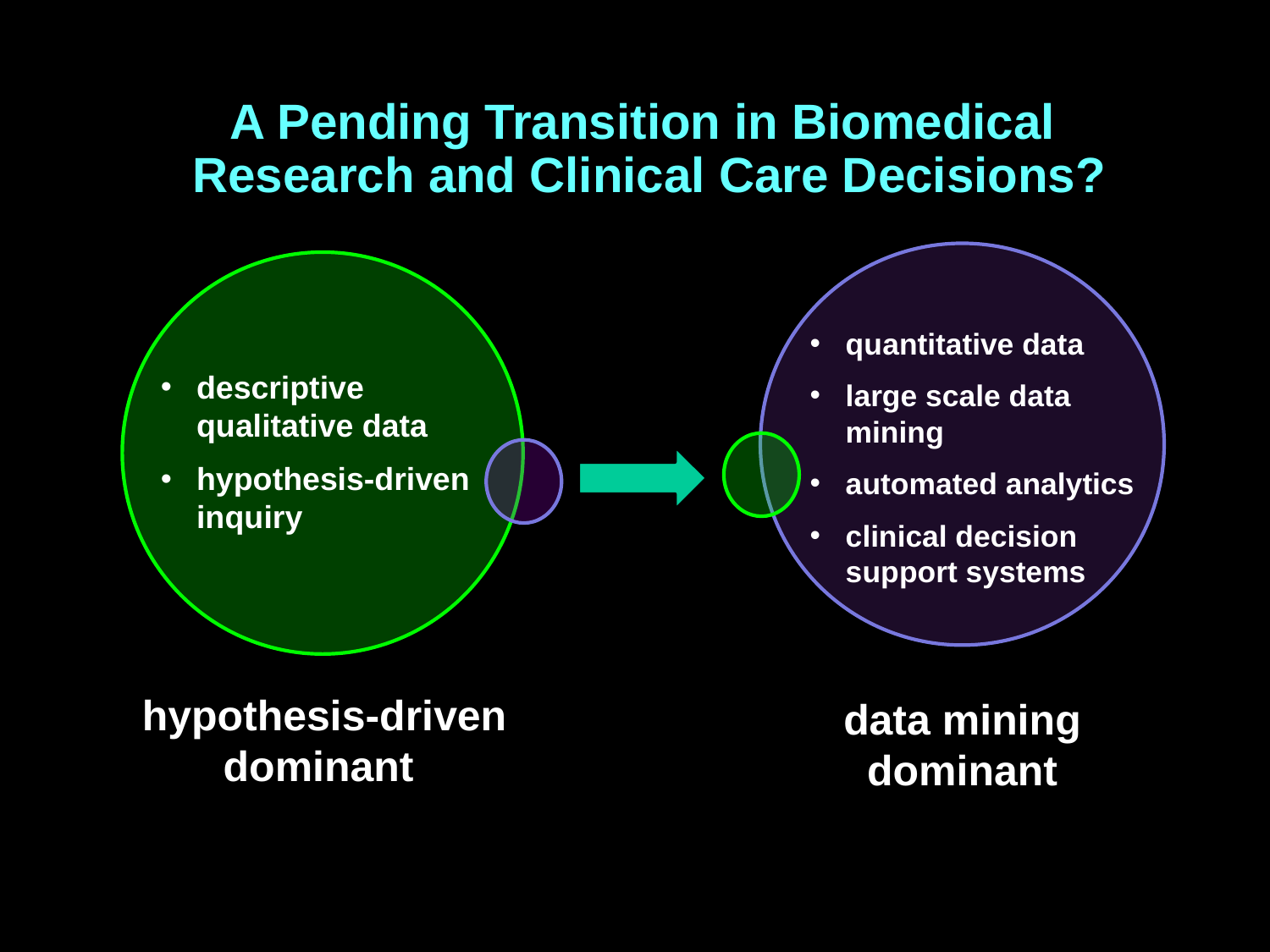

# A Pending Transition in Biomedical Research and Clinical Care Decisions?

quantitative data
large scale data mining
automated analytics
clinical decision support systems
descriptive qualitative data
hypothesis-driven inquiry

hypothesis-driven
dominant
data mining
dominant